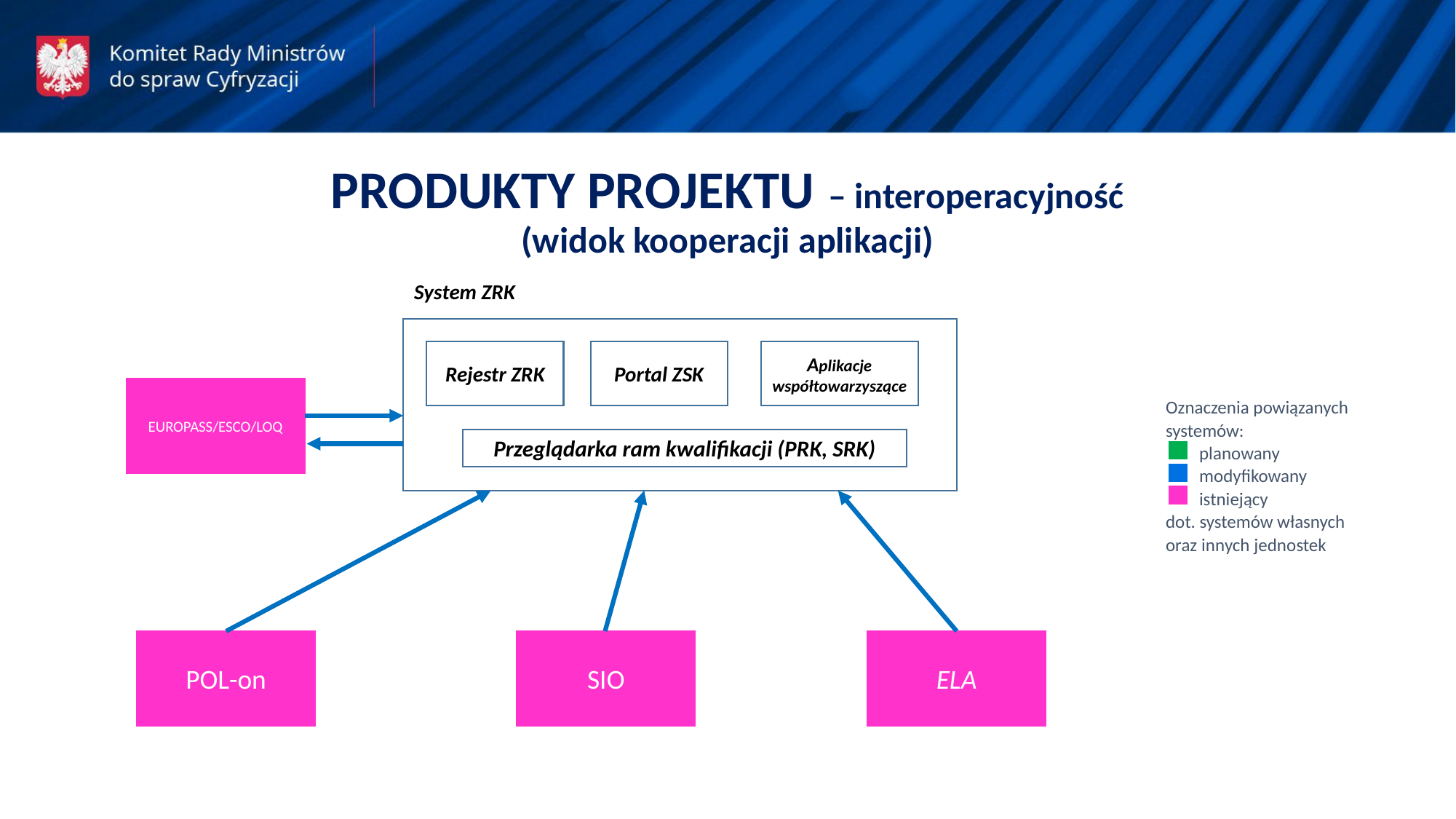

PRODUKTY PROJEKTU – interoperacyjność
(widok kooperacji aplikacji)
System ZRK

Portal ZSK
Rejestr ZRK
Aplikacje współtowarzyszące
EUROPASS/ESCO/LOQ
Oznaczenia powiązanych
systemów:
        planowany
        modyfikowany
        istniejący
dot. systemów własnych oraz innych jednostek
Przeglądarka ram kwalifikacji (PRK, SRK)

POL-on
SIO
ELA